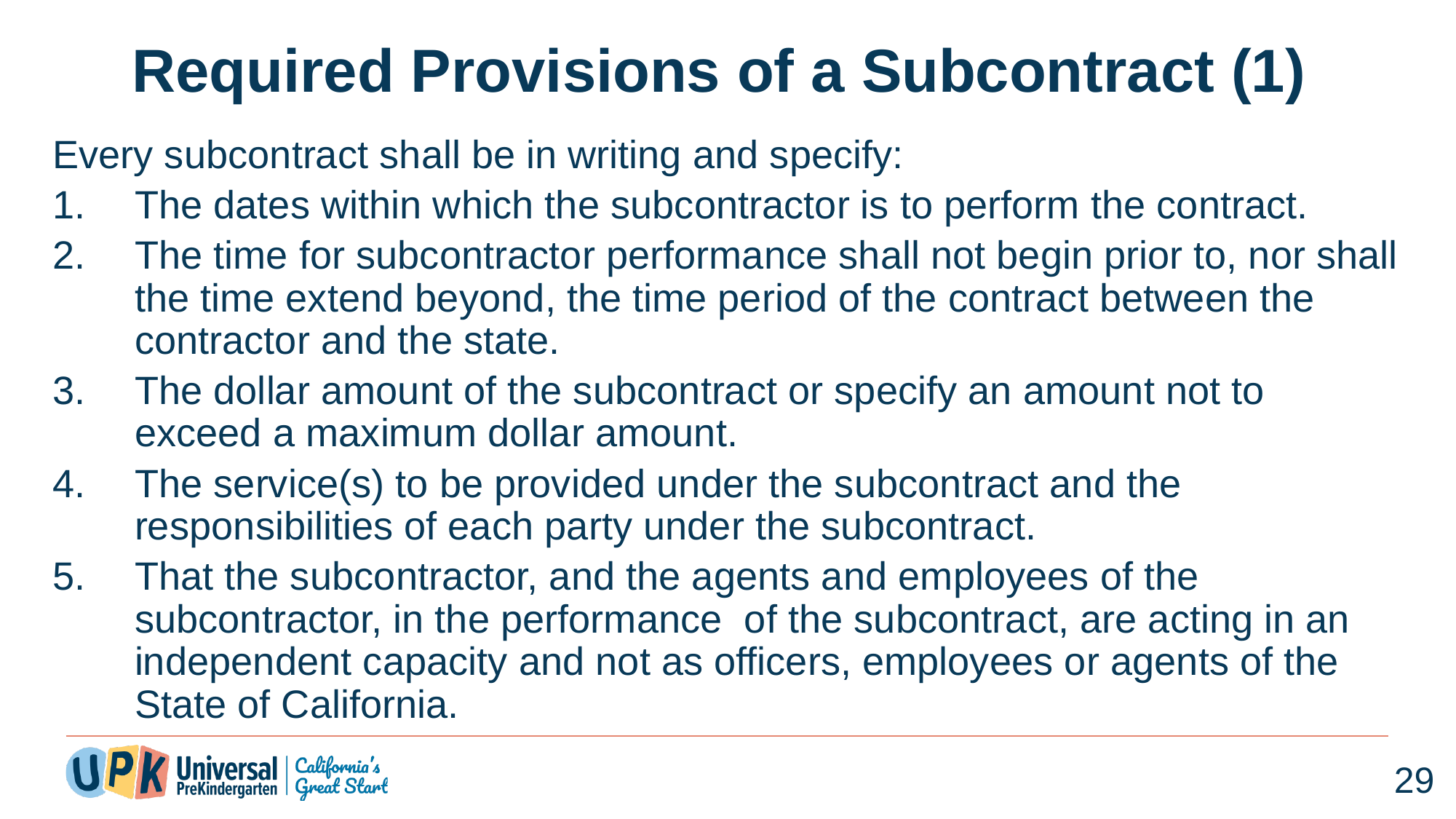

# Required Provisions of a Subcontract (1)
Every subcontract shall be in writing and specify:
The dates within which the subcontractor is to perform the contract.
The time for subcontractor performance shall not begin prior to, nor shall the time extend beyond, the time period of the contract between the contractor and the state.
The dollar amount of the subcontract or specify an amount not to exceed a maximum dollar amount.
The service(s) to be provided under the subcontract and the responsibilities of each party under the subcontract.
That the subcontractor, and the agents and employees of the subcontractor, in the performance  of the subcontract, are acting in an independent capacity and not as officers, employees or agents of the State of California.

29